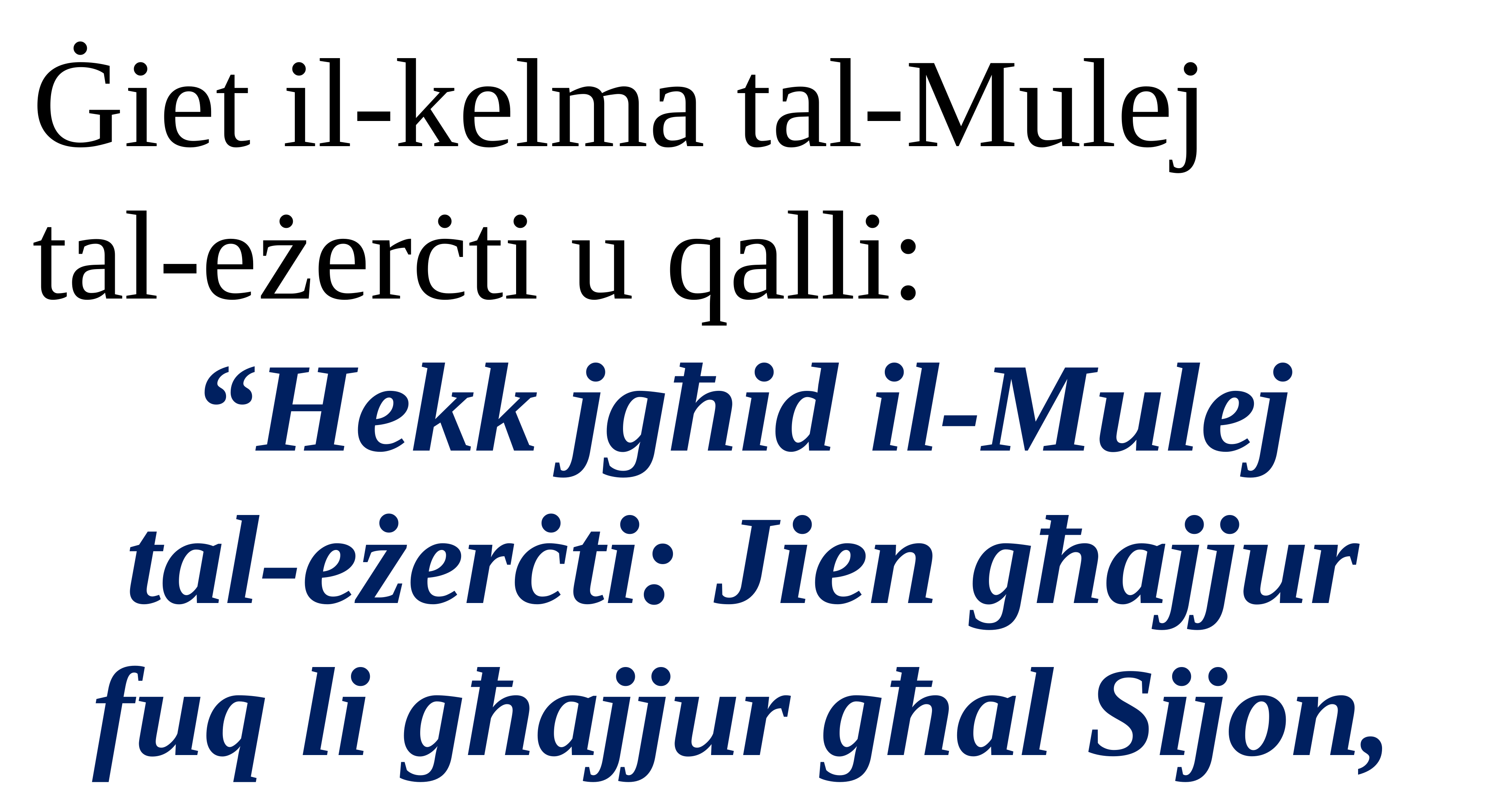

Ġiet il-kelma tal-Mulej
tal-eżerċti u qalli:
“Hekk jgħid il-Mulej
tal-eżerċti: Jien għajjur
fuq li għajjur għal Sijon,